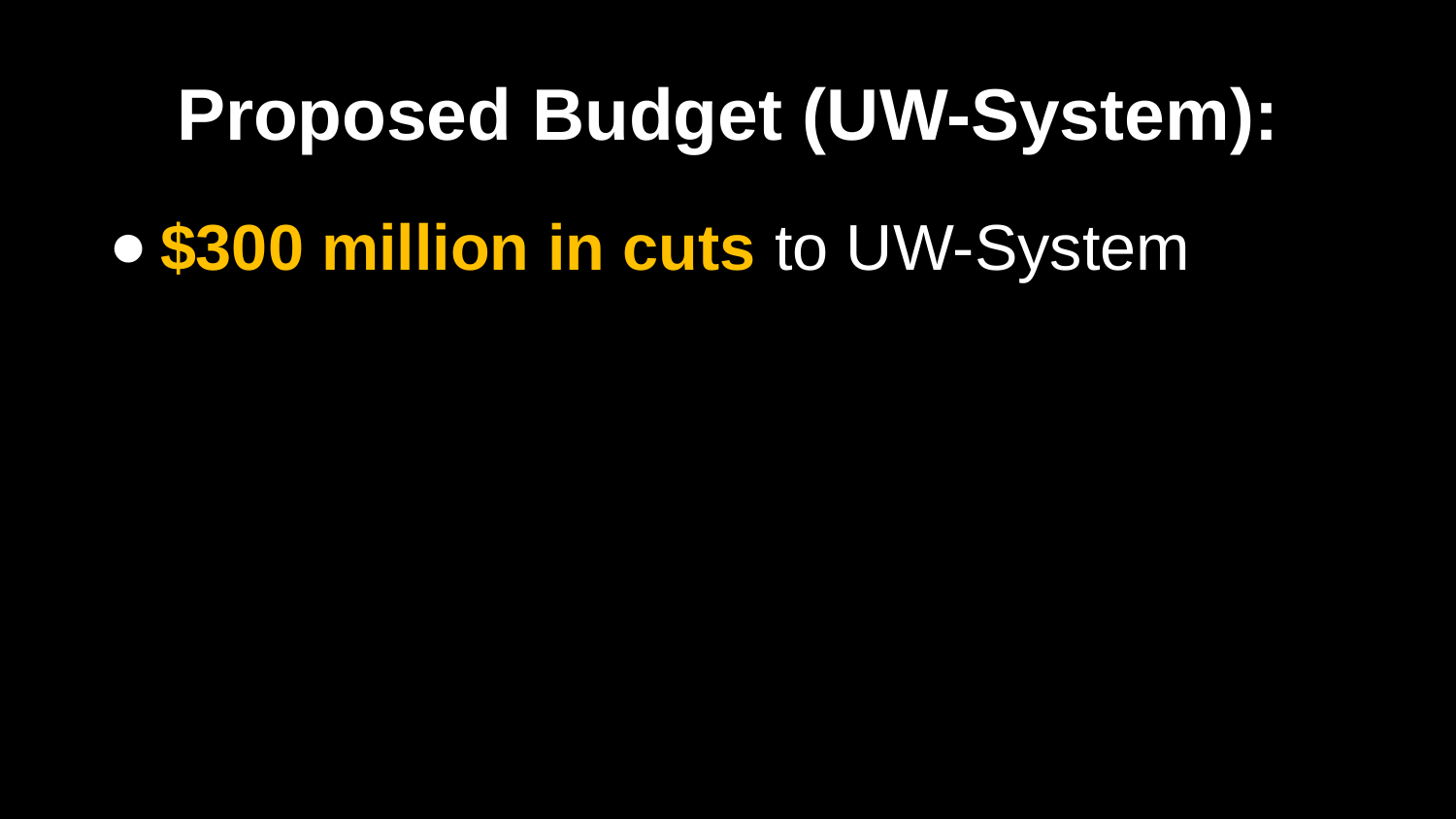

# Proposed Budget (UW-System):
$300 million in cuts to UW-System
﻿